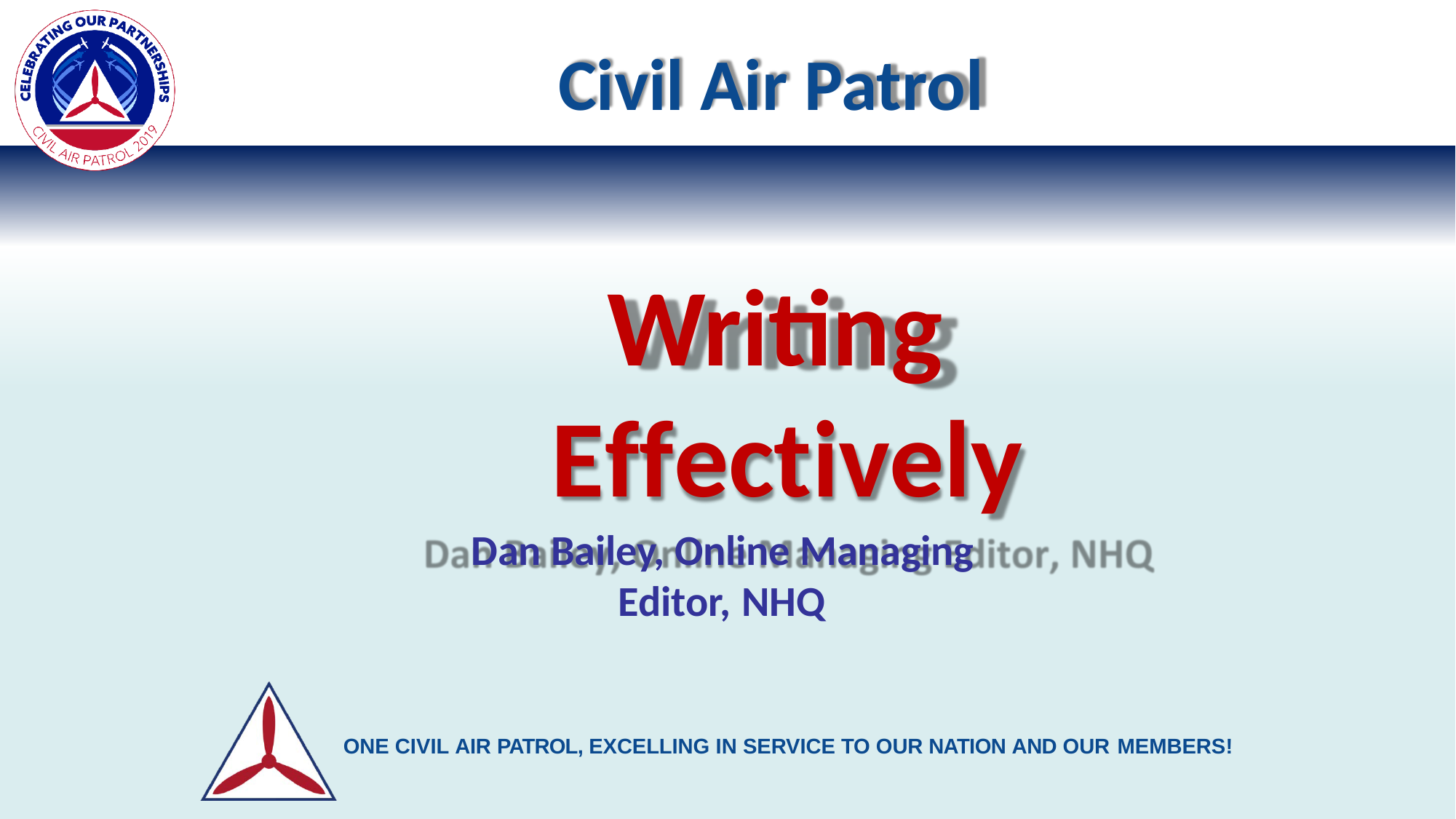

# Civil Air Patrol

Writing  Effectively
Dan Bailey, Online Managing Editor, NHQ

ONE CIVIL AIR PATROL, EXCELLING IN SERVICE TO OUR NATION AND OUR MEMBERS!